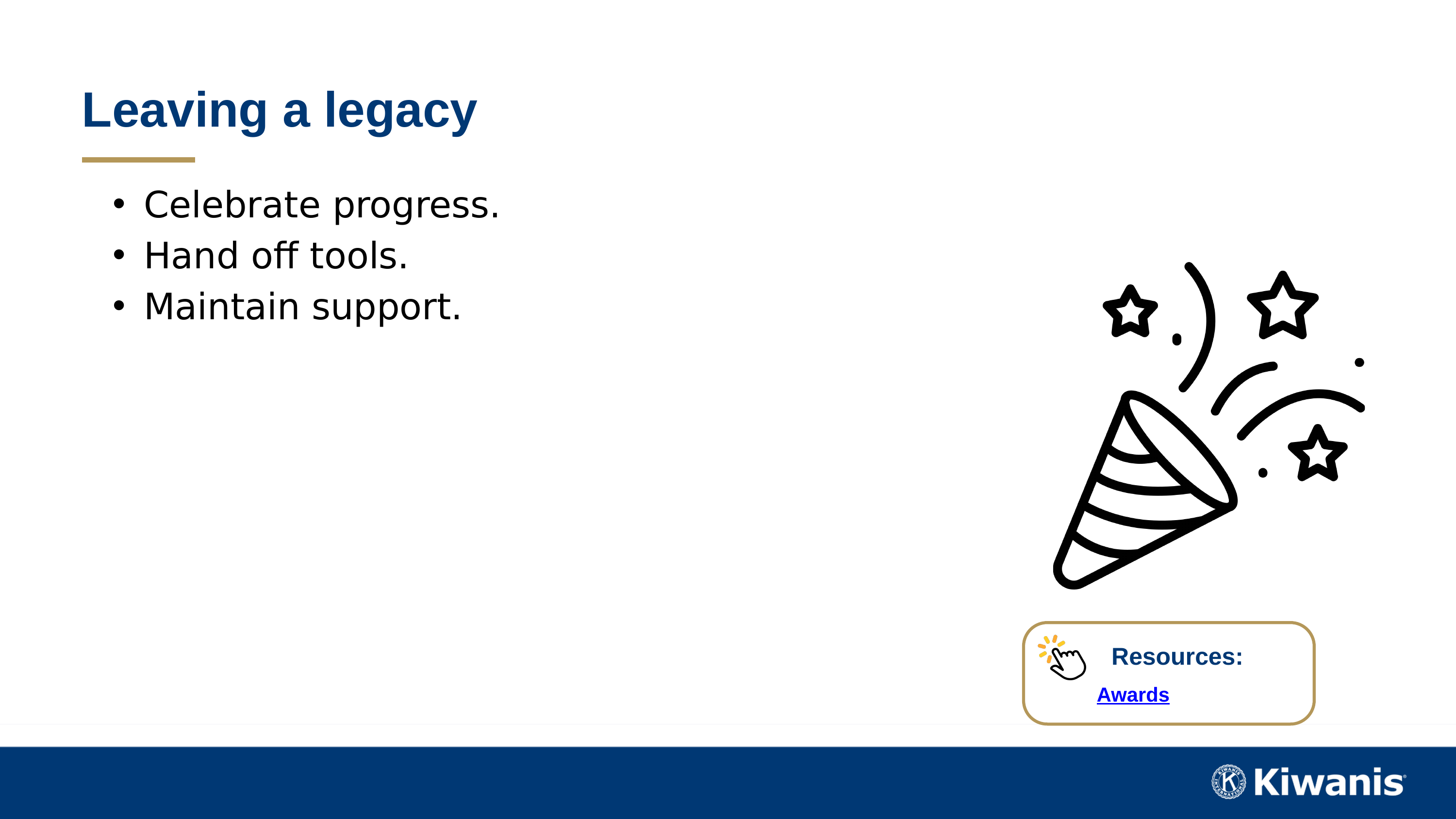

Leaving a legacy

Celebrate progress.
Hand off tools.
Maintain support.

Resources:
Awards